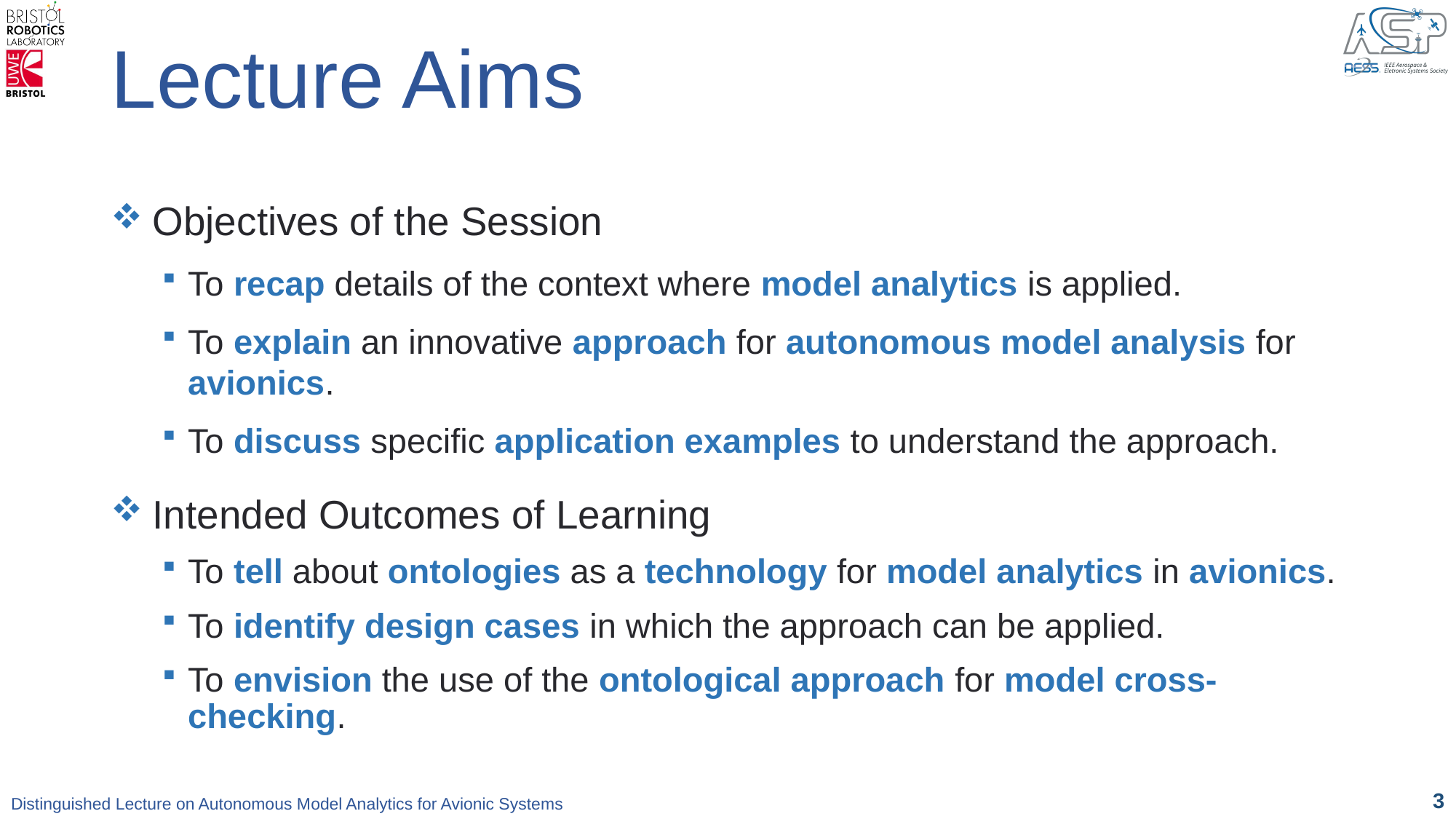

# Lecture Aims
 Objectives of the Session
To recap details of the context where model analytics is applied.
To explain an innovative approach for autonomous model analysis for avionics.
To discuss specific application examples to understand the approach.
 Intended Outcomes of Learning
To tell about ontologies as a technology for model analytics in avionics.
To identify design cases in which the approach can be applied.
To envision the use of the ontological approach for model cross-checking.